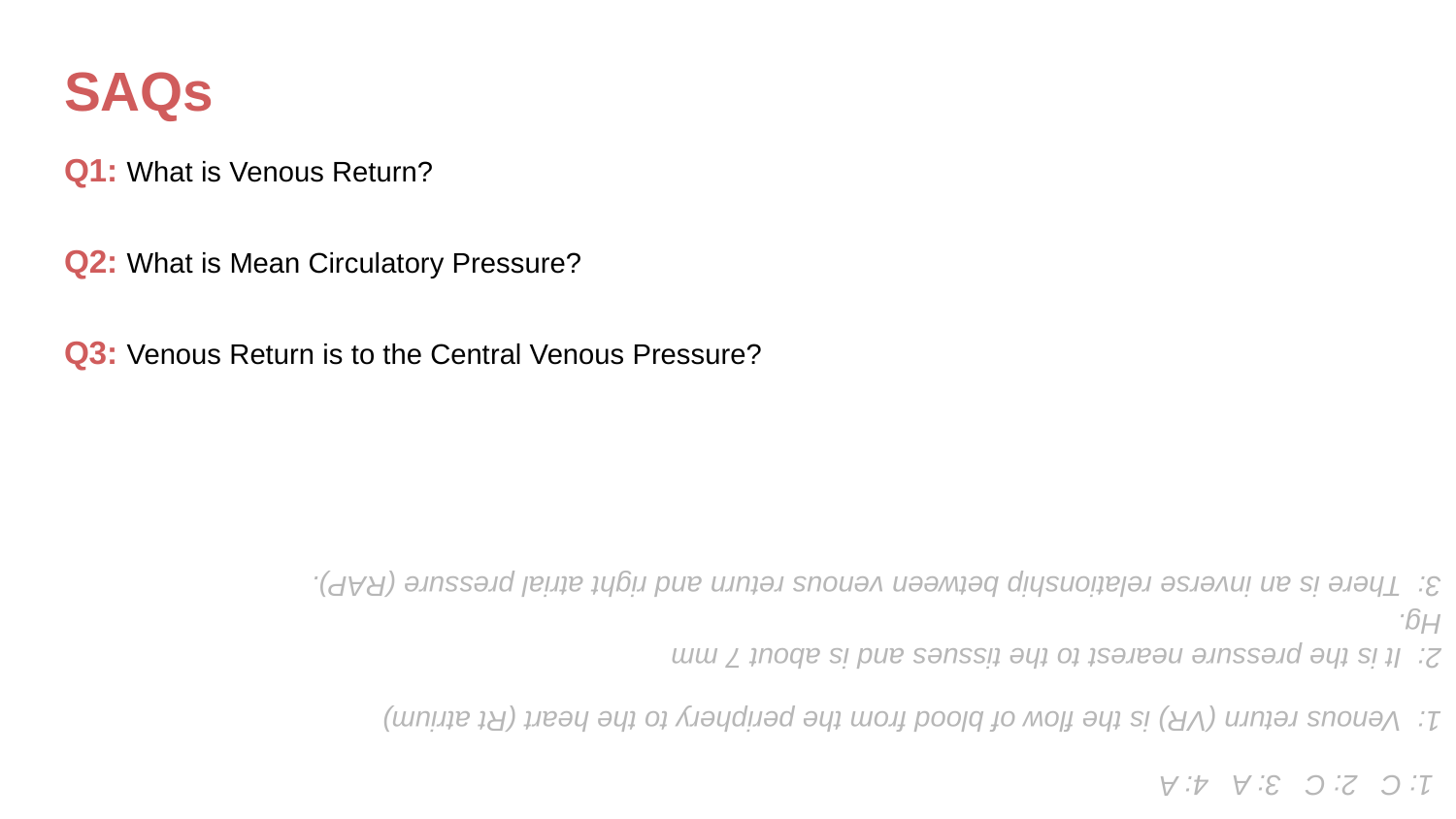

# SAQs
Q1: What is Venous Return?
Q2: What is Mean Circulatory Pressure?
Q3: Venous Return is to the Central Venous Pressure?
3:  There is an inverse relationship between venous return and right atrial pressure (RAP).

2:  It is the pressure nearest to the tissues and is about 7 mm Hg.
1:  Venous return (VR) is the flow of blood from the periphery to the heart (Rt atrium)
 1: C   2: C   3: A   4: A